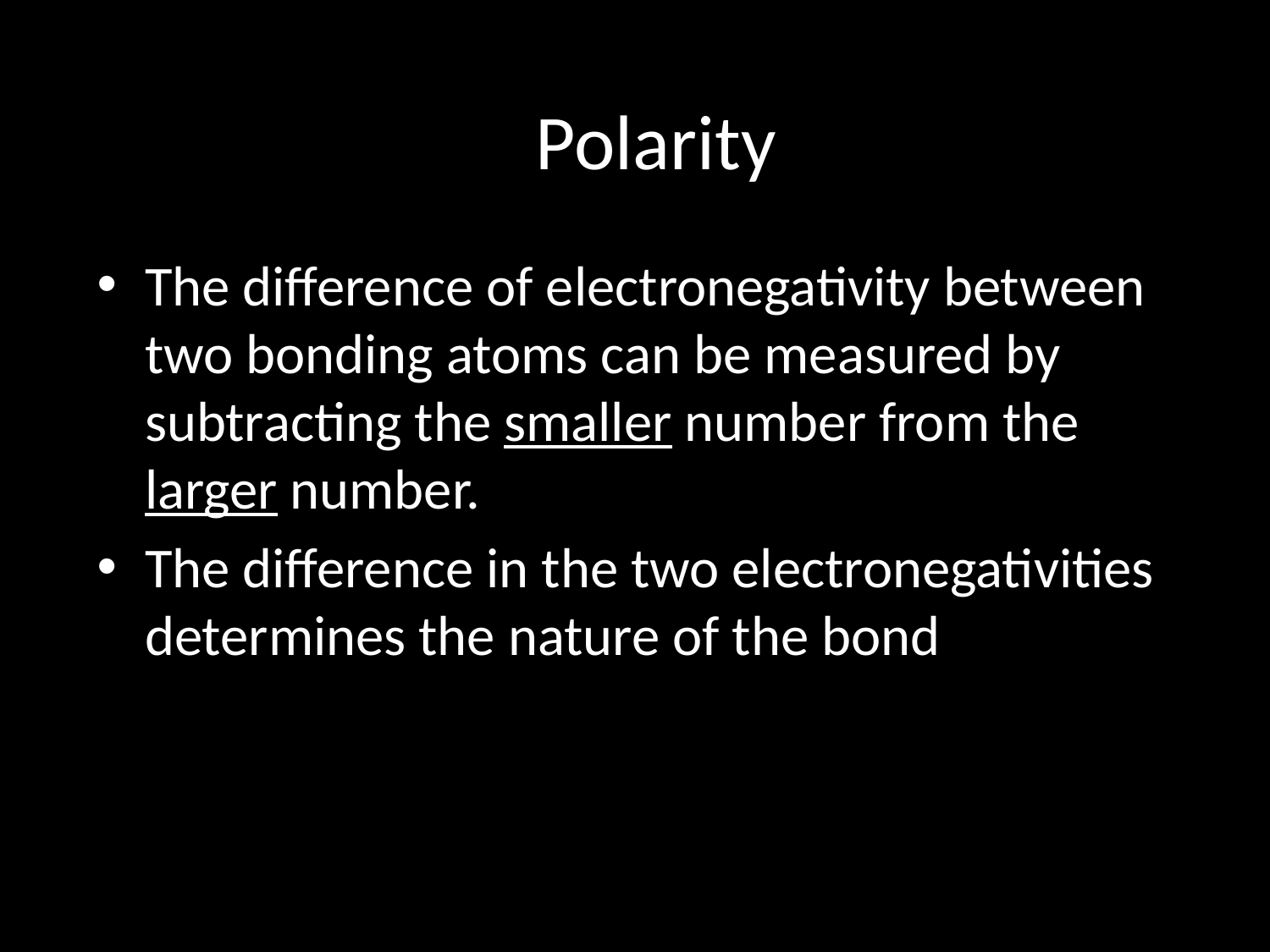

#
Polarity

The difference of electronegativity between two bonding atoms can be measured by subtracting the smaller number from the larger number.
The difference in the two electronegativities determines the nature of the bond